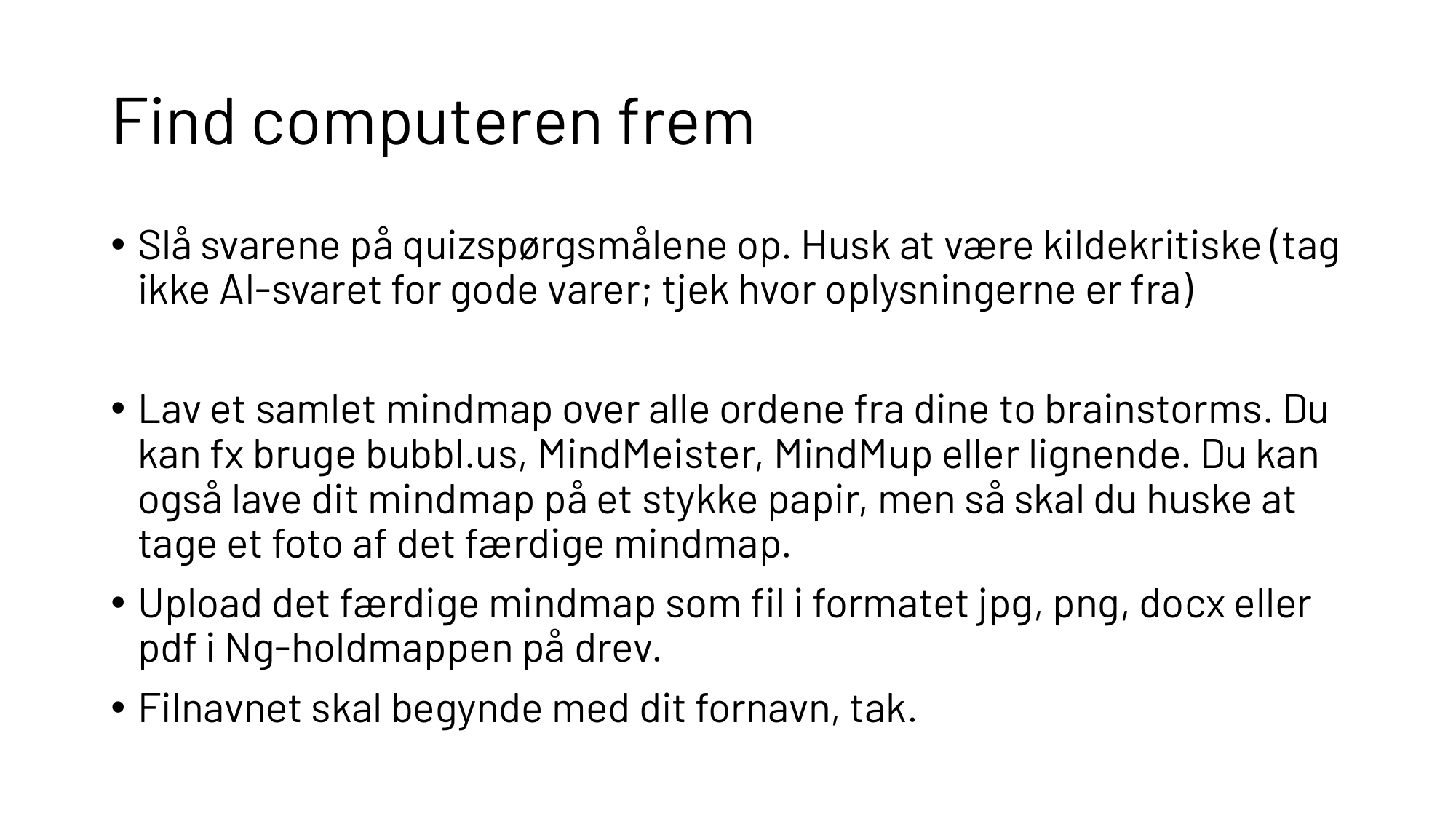

# Find computeren frem
Slå svarene på quizspørgsmålene op. Husk at være kildekritiske (tag ikke AI-svaret for gode varer; tjek hvor oplysningerne er fra)

Lav et samlet mindmap over alle ordene fra dine to brainstorms. Du kan fx bruge bubbl.us, MindMeister, MindMup eller lignende. Du kan også lave dit mindmap på et stykke papir, men så skal du huske at tage et foto af det færdige mindmap.
Upload det færdige mindmap som fil i formatet jpg, png, docx eller pdf i Ng-holdmappen på drev.
Filnavnet skal begynde med dit fornavn, tak.